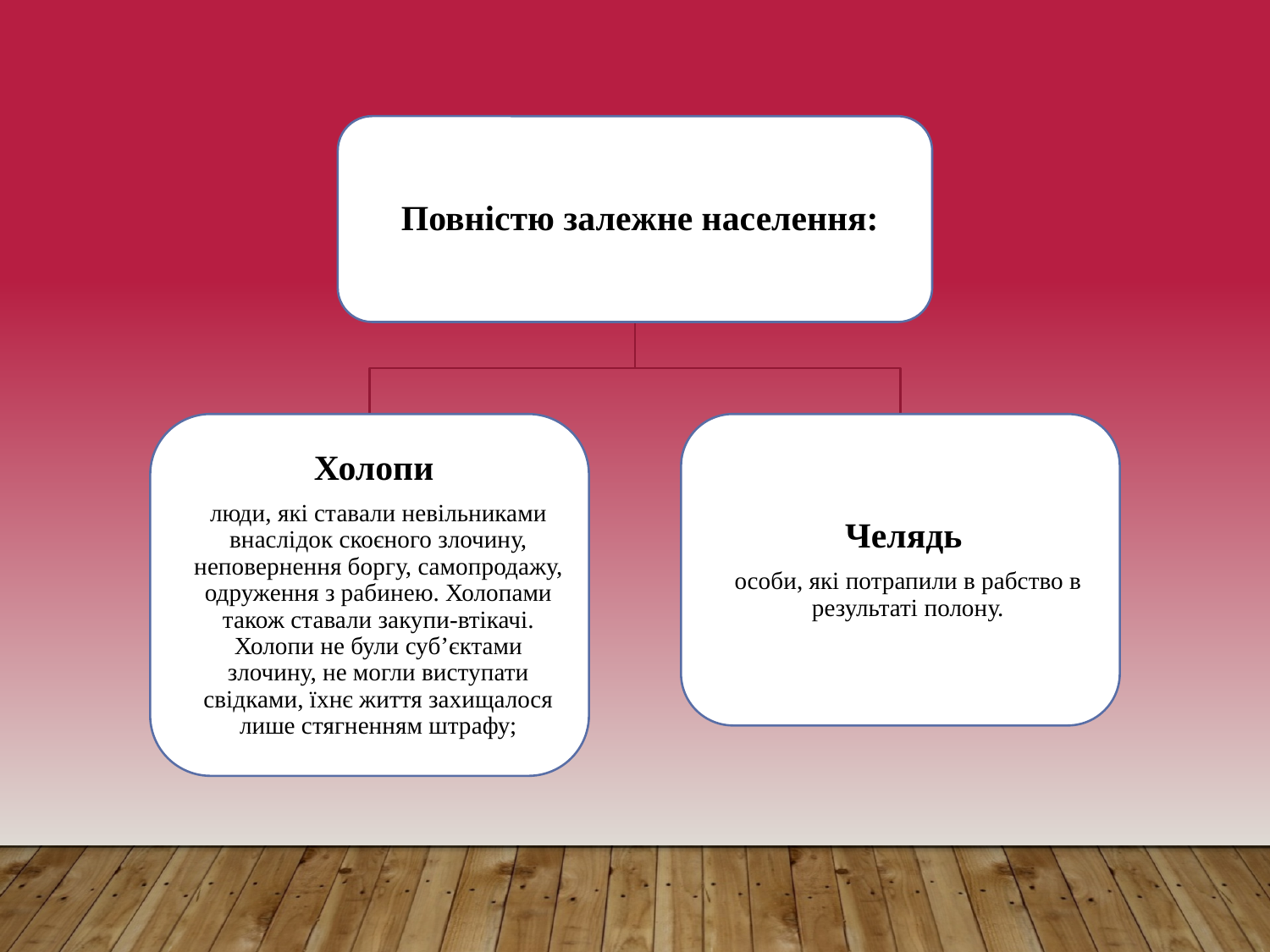

Повністю залежне населення:
Холопи
люди, які ставали невільниками внаслідок скоєного злочину, неповернення боргу, самопродажу, одруження з рабинею. Холопами також ставали закупи-втікачі. Холопи не були суб’єктами злочину, не могли виступати свідками, їхнє життя захищалося лише стягненням штрафу;
Челядь
особи, які потрапили в рабство в результаті полону.